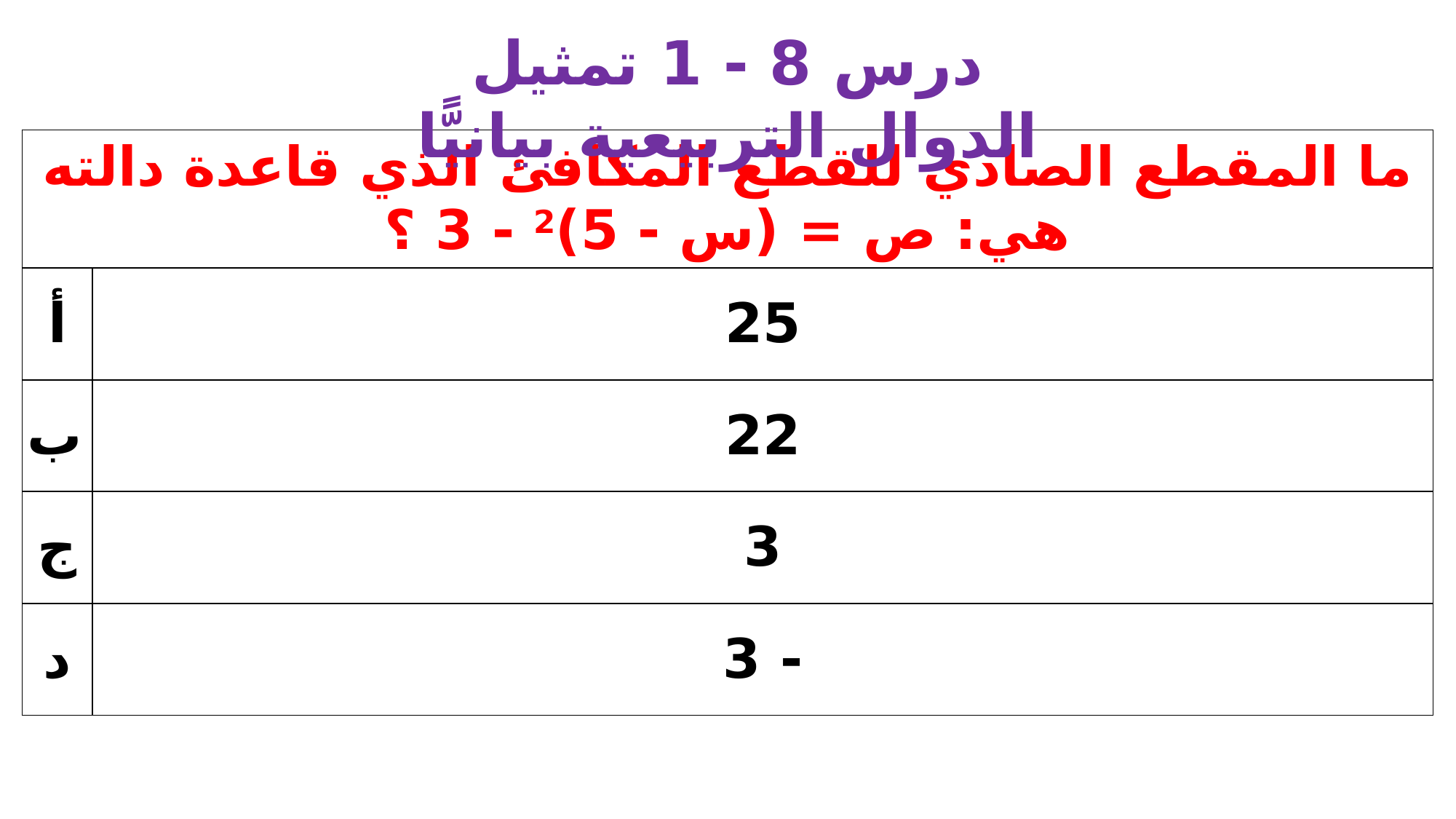

درس 8 - 1 تمثيل الدوال التربيعية بيانيًّا
| ما المقطع الصادي للقطع المكافئ الذي قاعدة دالته هي: ص = (س - 5)2 - 3 ؟ |  |
| --- | --- |
| أ | 25 |
| ب | 22 |
| ج | 3 |
| د | - 3 |